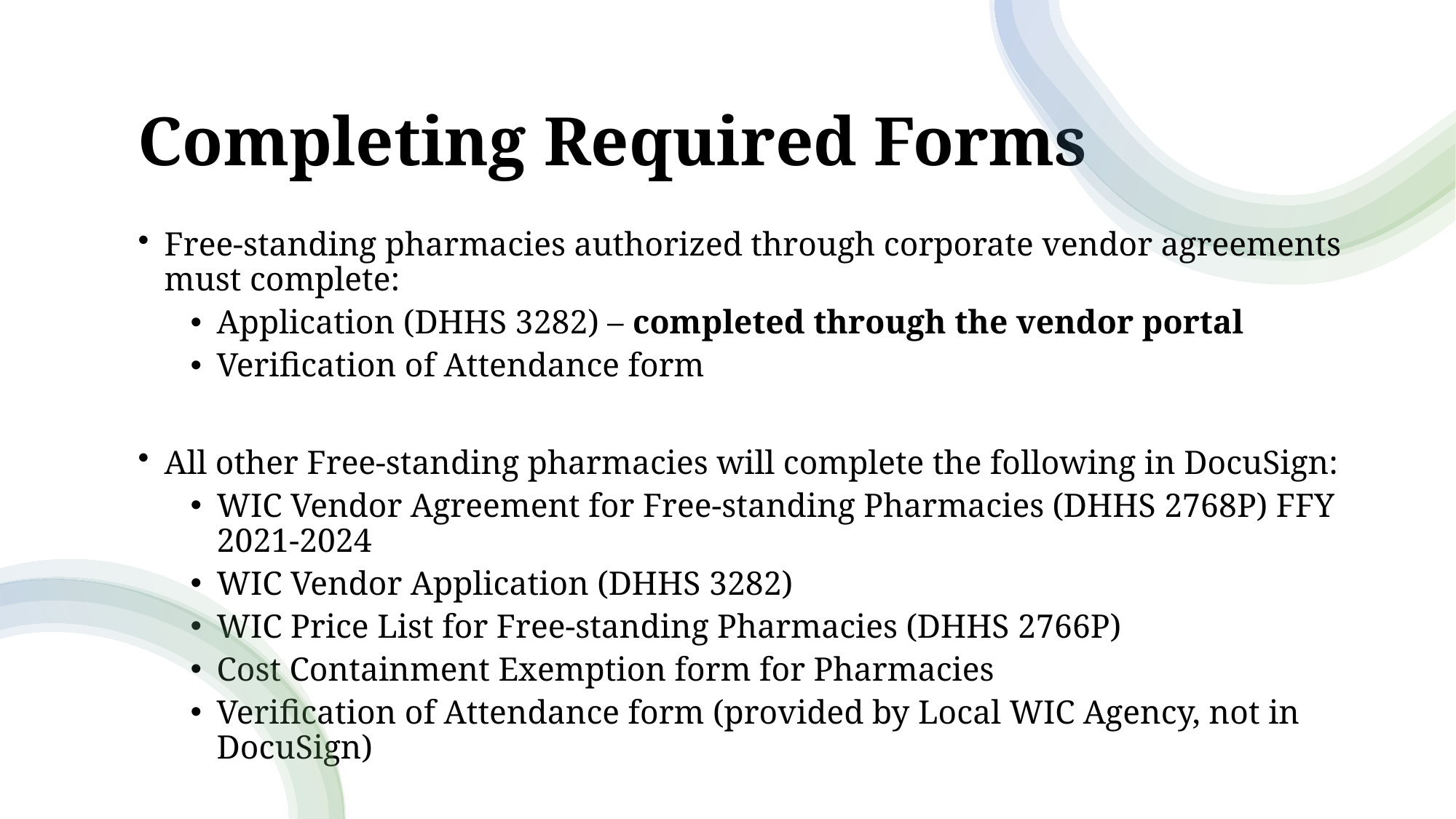

# Completing Required Forms
Free-standing pharmacies authorized through corporate vendor agreements must complete:
Application (DHHS 3282) – completed through the vendor portal
Verification of Attendance form

All other Free-standing pharmacies will complete the following in DocuSign:
WIC Vendor Agreement for Free-standing Pharmacies (DHHS 2768P) FFY  2021-2024
WIC Vendor Application (DHHS 3282)
WIC Price List for Free-standing Pharmacies (DHHS 2766P)
Cost Containment Exemption form for Pharmacies
Verification of Attendance form (provided by Local WIC Agency, not in DocuSign)